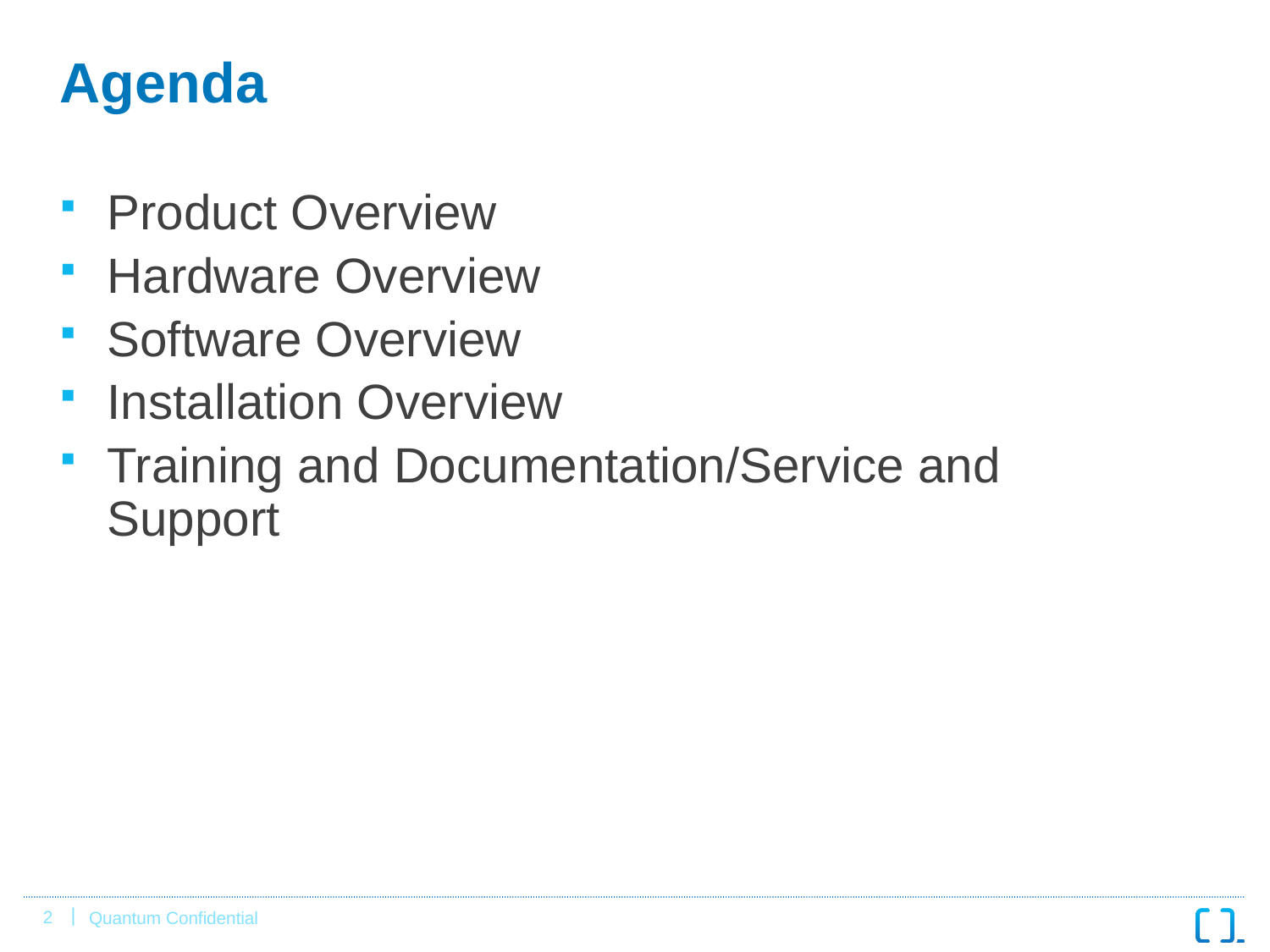

# Agenda
Product Overview
Hardware Overview
Software Overview
Installation Overview
Training and Documentation/Service and Support